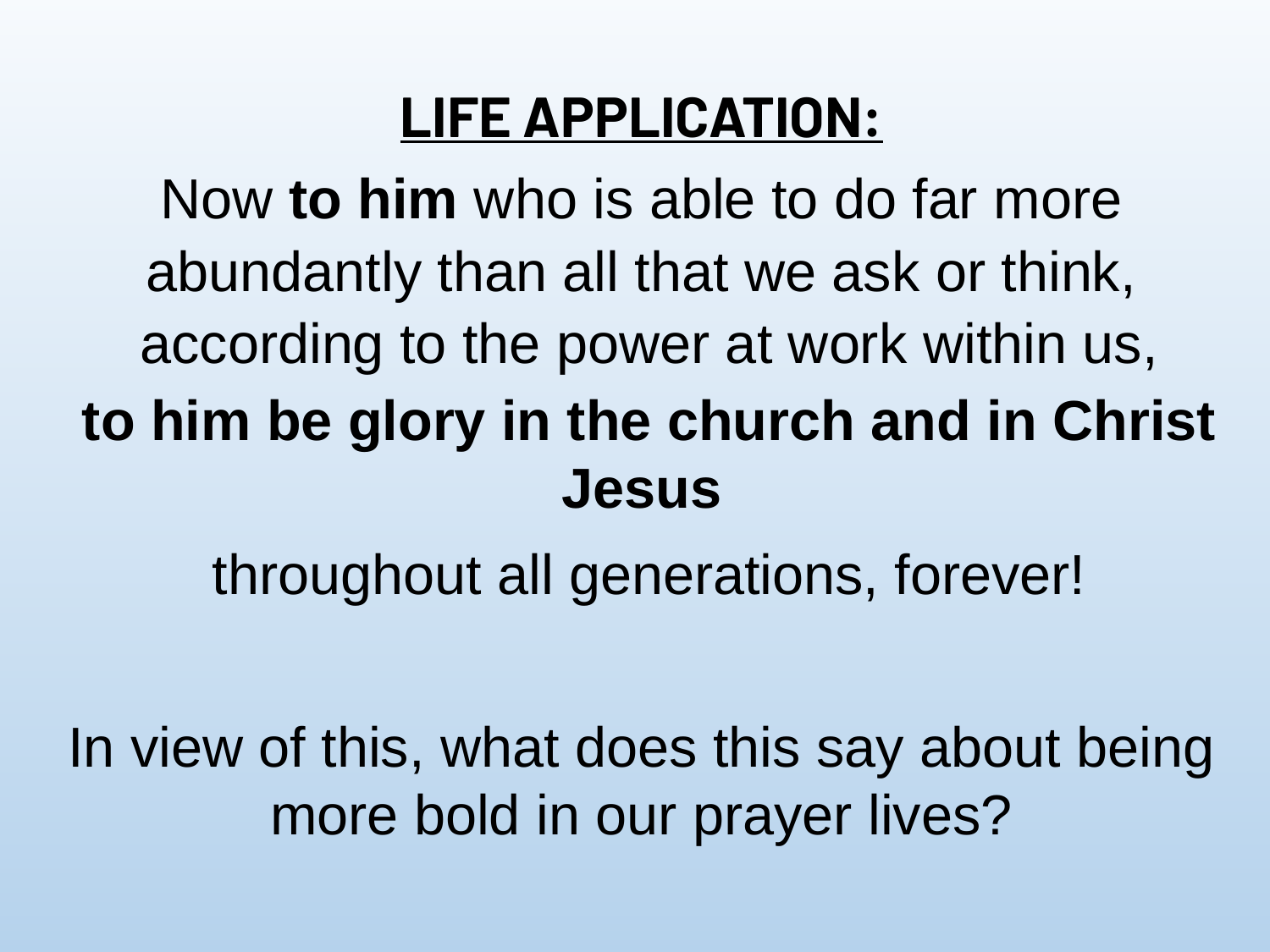

LIFE APPLICATION:
Now to him who is able to do far more abundantly than all that we ask or think,
 according to the power at work within us,
 to him be glory in the church and in Christ Jesus
 throughout all generations, forever!

In view of this, what does this say about being more bold in our prayer lives?